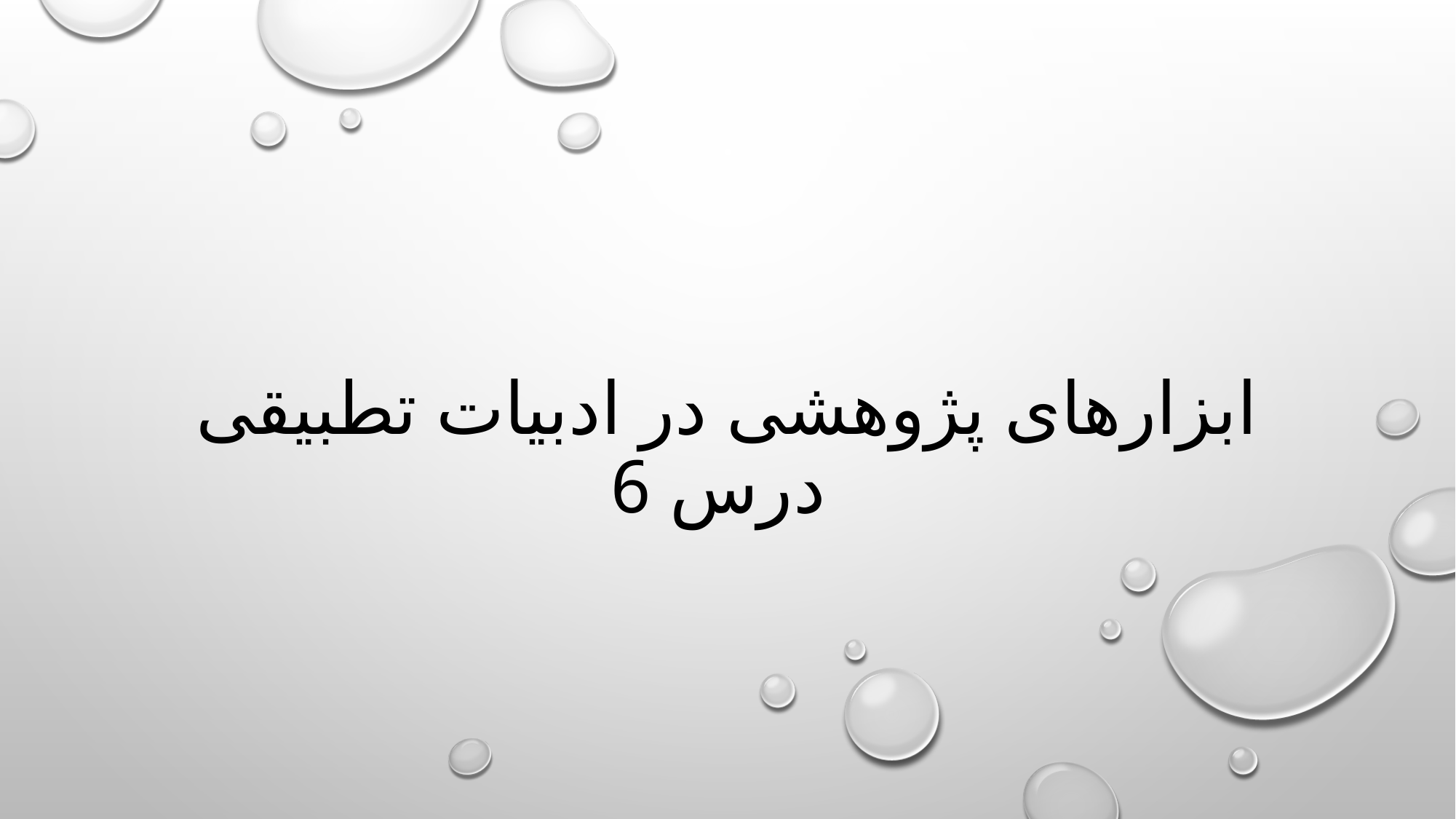

# ابزارهای پژوهشی در ادبیات تطبیقی درس 6